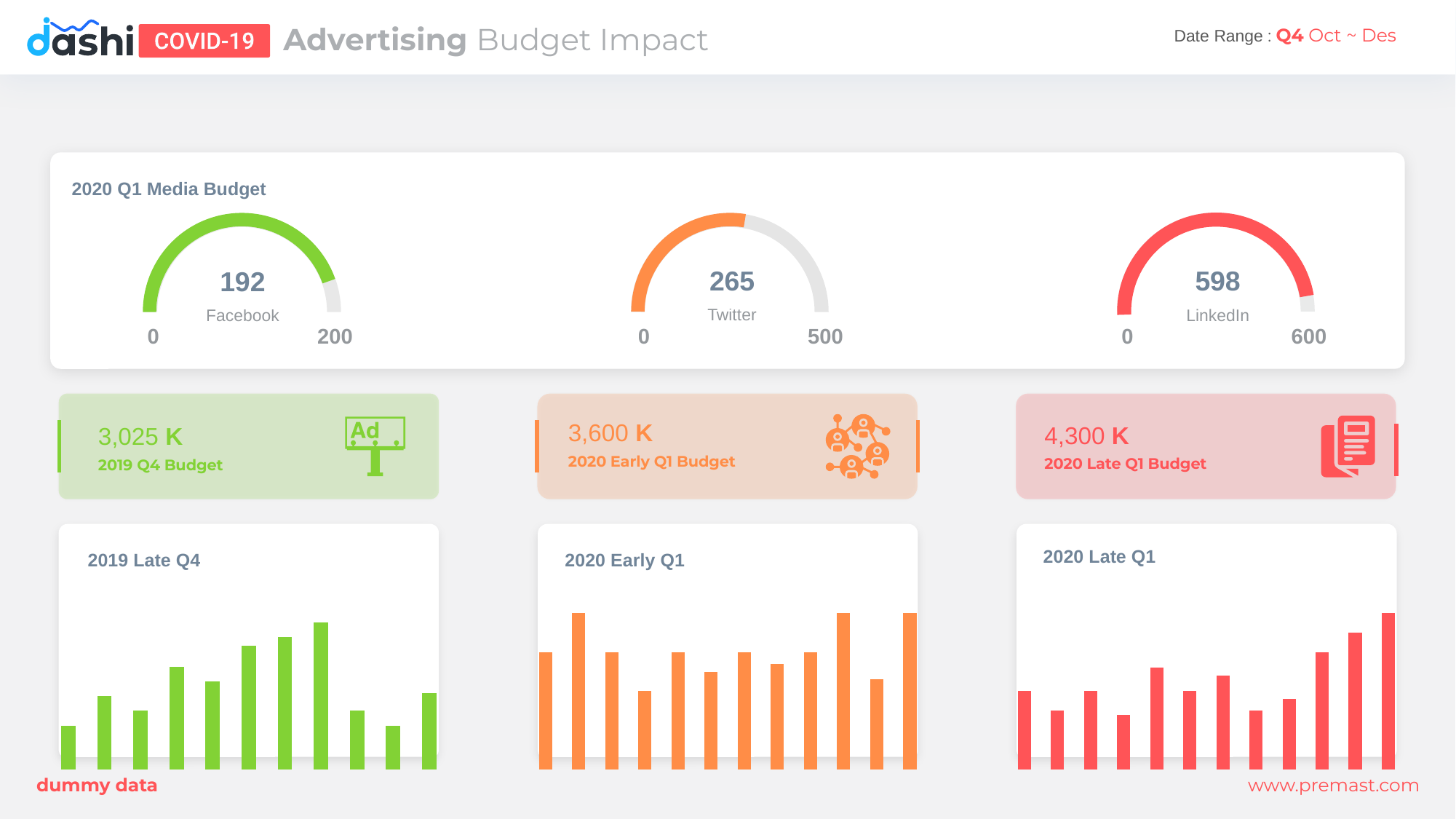

Advertising Budget Impact

2020 Q1 Media Budget

598
LinkedIn
0
600

265
Twitter
0
500

192
Facebook
0
200

3,600 K
2020 Early Q1 Budget

4,300 K
2020 Late Q1 Budget

3,025 K
2019 Q4 Budget

2020 Late Q1
2019 Late Q4
2020 Early Q1

### Chart

| Category | Series 1 |
|---|---|
| Feb | 15.0 |
| Mar | 25.0 |
| Apr | 20.0 |
| May | 35.0 |
| Jun | 30.0 |
| Jul | 42.0 |
| Aug | 45.0 |
| Sep | 50.0 |
| Oct | 20.0 |
| Nov | 15.0 |
| Dec | 26.0 |

### Chart

| Category | Series 1 |
|---|---|
| Jan | 30.0 |
| Feb | 40.0 |
| Mar | 30.0 |
| Apr | 20.0 |
| May | 30.0 |
| Jun | 25.0 |
| Jul | 30.0 |
| Aug | 27.0 |
| Sep | 30.0 |
| Oct | 40.0 |
| Nov | 23.0 |
| Dec | 40.0 |

### Chart

| Category | Series 1 |
|---|---|
| Jan | 20.0 |
| Feb | 15.0 |
| Mar | 20.0 |
| Apr | 14.0 |
| May | 26.0 |
| Jun | 20.0 |
| Jul | 24.0 |
| Aug | 15.0 |
| Sep | 18.0 |
| Oct | 30.0 |
| Nov | 35.0 |
| Dec | 40.0 |
dummy data